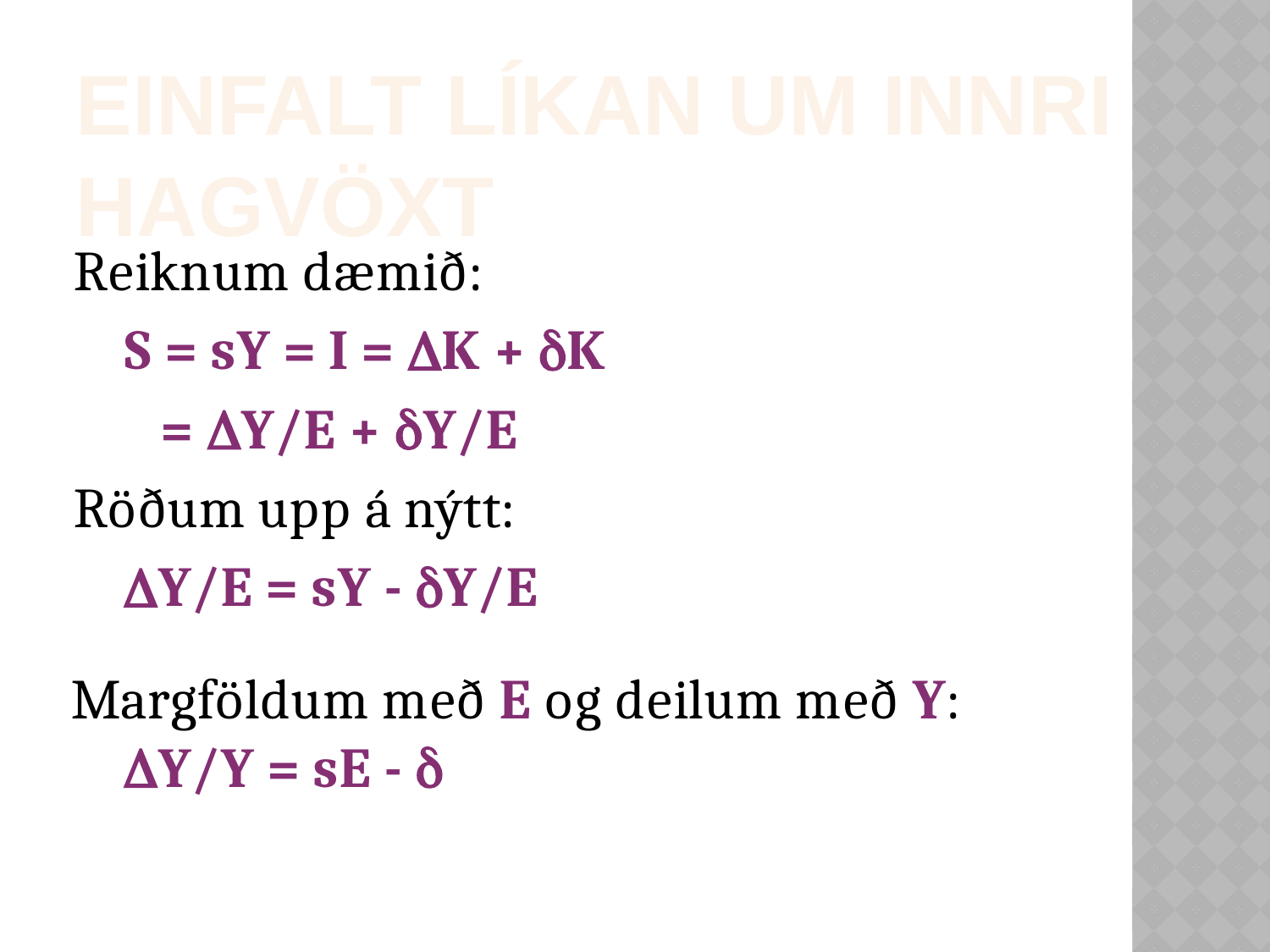

Einfalt líkan um innri hagvöxt
Reiknum dæmið:
    S = sY = I = ΔK + δK
       = ΔY/E + δY/E
Röðum upp á nýtt:
    ΔY/E = sY - δY/E
Margföldum með E og deilum með Y:
    ΔY/Y = sE - δ